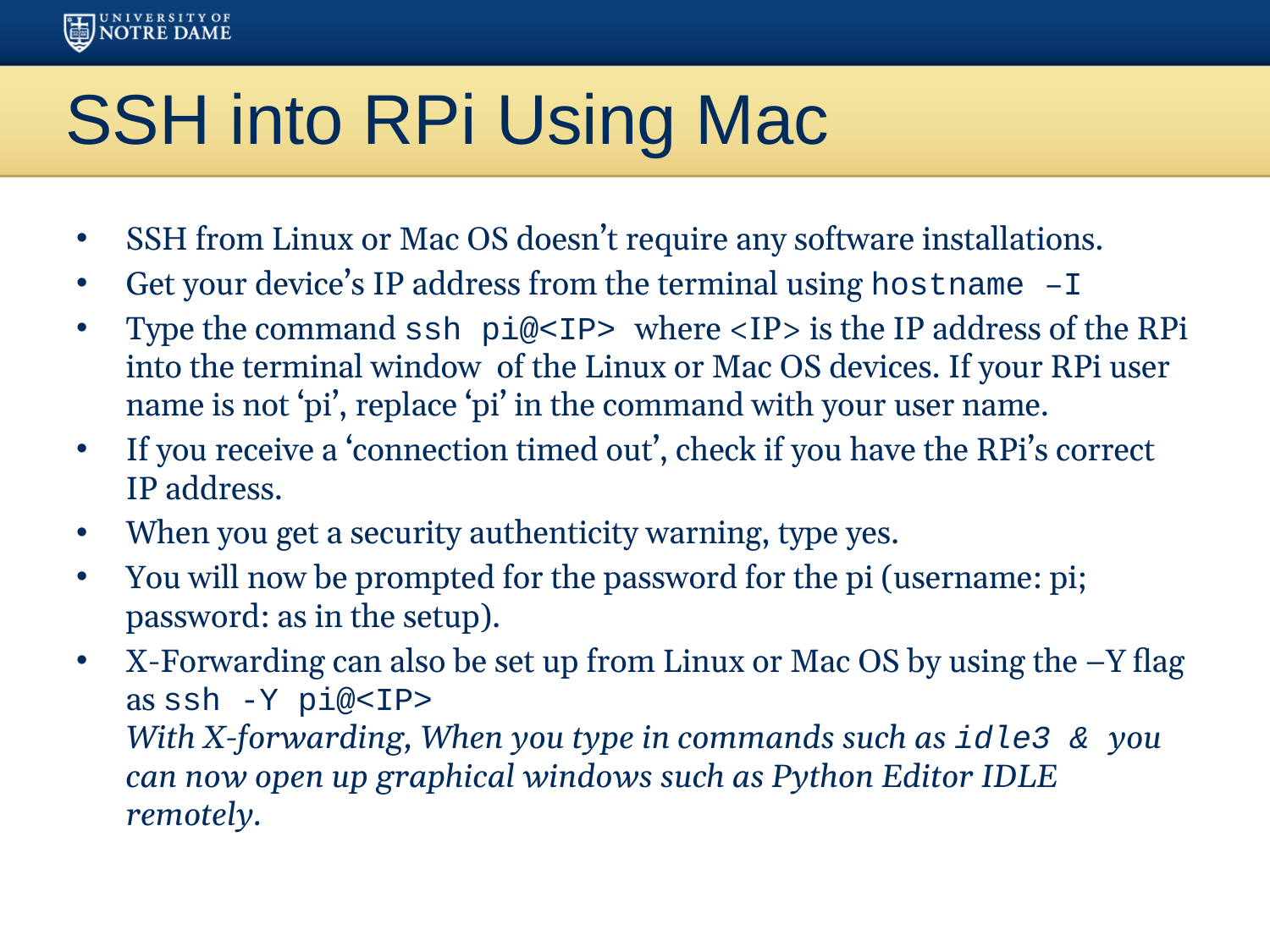

# SSH into RPi Using Mac
SSH from Linux or Mac OS doesn’t require any software installations.
Get your device’s IP address from the terminal using hostname –I
Type the command ssh pi@<IP> where <IP> is the IP address of the RPi into the terminal window  of the Linux or Mac OS devices. If your RPi user name is not ‘pi’, replace ‘pi’ in the command with your user name.
If you receive a ‘connection timed out’, check if you have the RPi’s correct IP address.
When you get a security authenticity warning, type yes.
You will now be prompted for the password for the pi (username: pi; password: as in the setup).
X-Forwarding can also be set up from Linux or Mac OS by using the –Y flag as ssh -Y pi@<IP>
With X-forwarding, When you type in commands such as idle3 & you can now open up graphical windows such as Python Editor IDLE remotely.